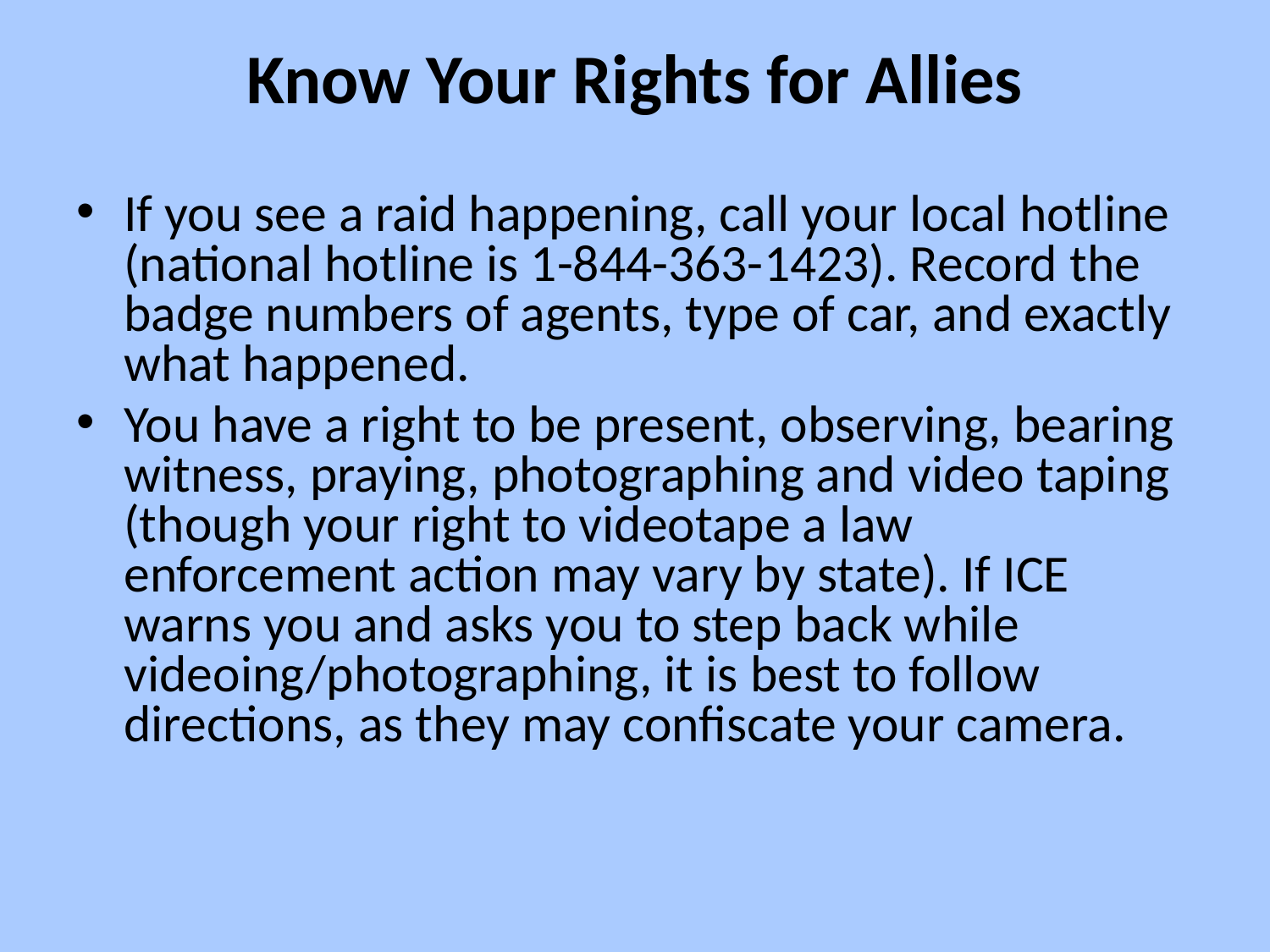

# Know Your Rights for Allies
If you see a raid happening, call your local hotline (national hotline is 1-844-363-1423). Record the badge numbers of agents, type of car, and exactly what happened.
You have a right to be present, observing, bearing witness, praying, photographing and video taping (though your right to videotape a law enforcement action may vary by state). If ICE warns you and asks you to step back while videoing/photographing, it is best to follow directions, as they may confiscate your camera.